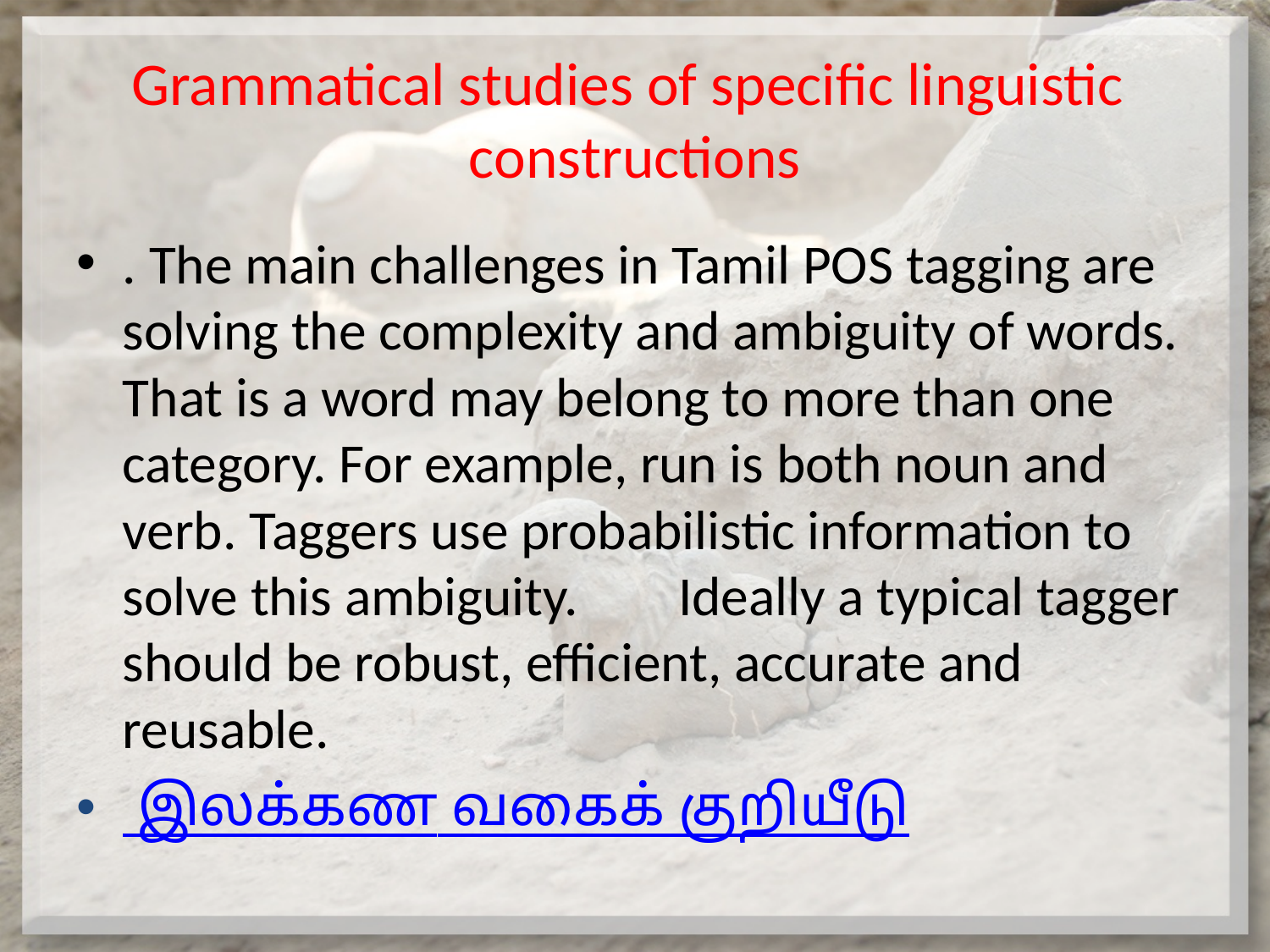

# Grammatical studies of specific linguistic  constructions
. The main challenges in Tamil POS tagging are solving the complexity and ambiguity of words. That is a word may belong to more than one category. For example, run is both noun and verb. Taggers use probabilistic information to solve this ambiguity.        Ideally a typical tagger should be robust, efficient, accurate and reusable.
 இலக்கண வகைக் குறியீடு